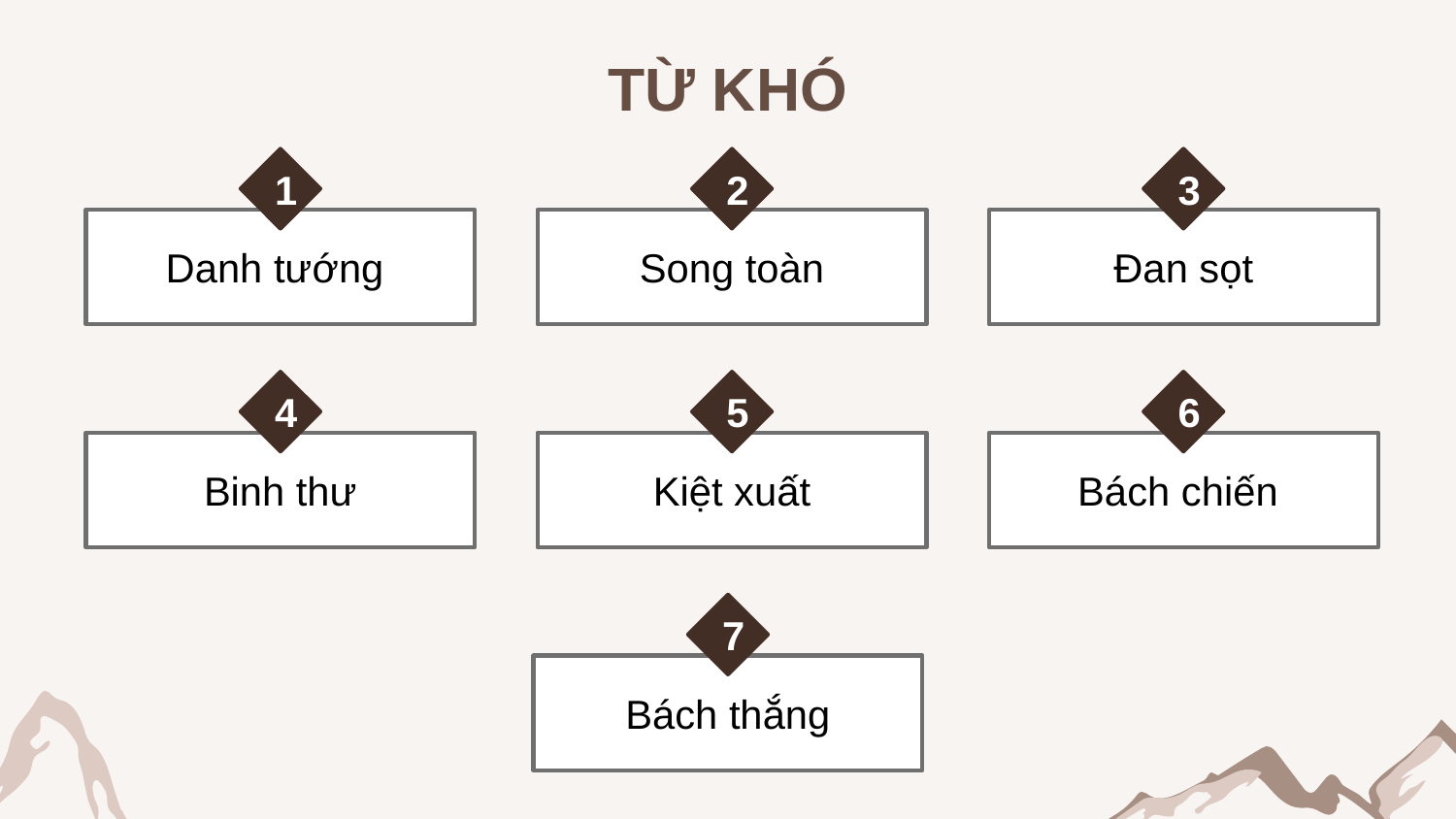

# TỪ KHÓ
1
Danh tướng
2
Song toàn
3
Đan sọt
4
Binh thư
5
Kiệt xuất
6
Bách chiến
7
Bách thắng